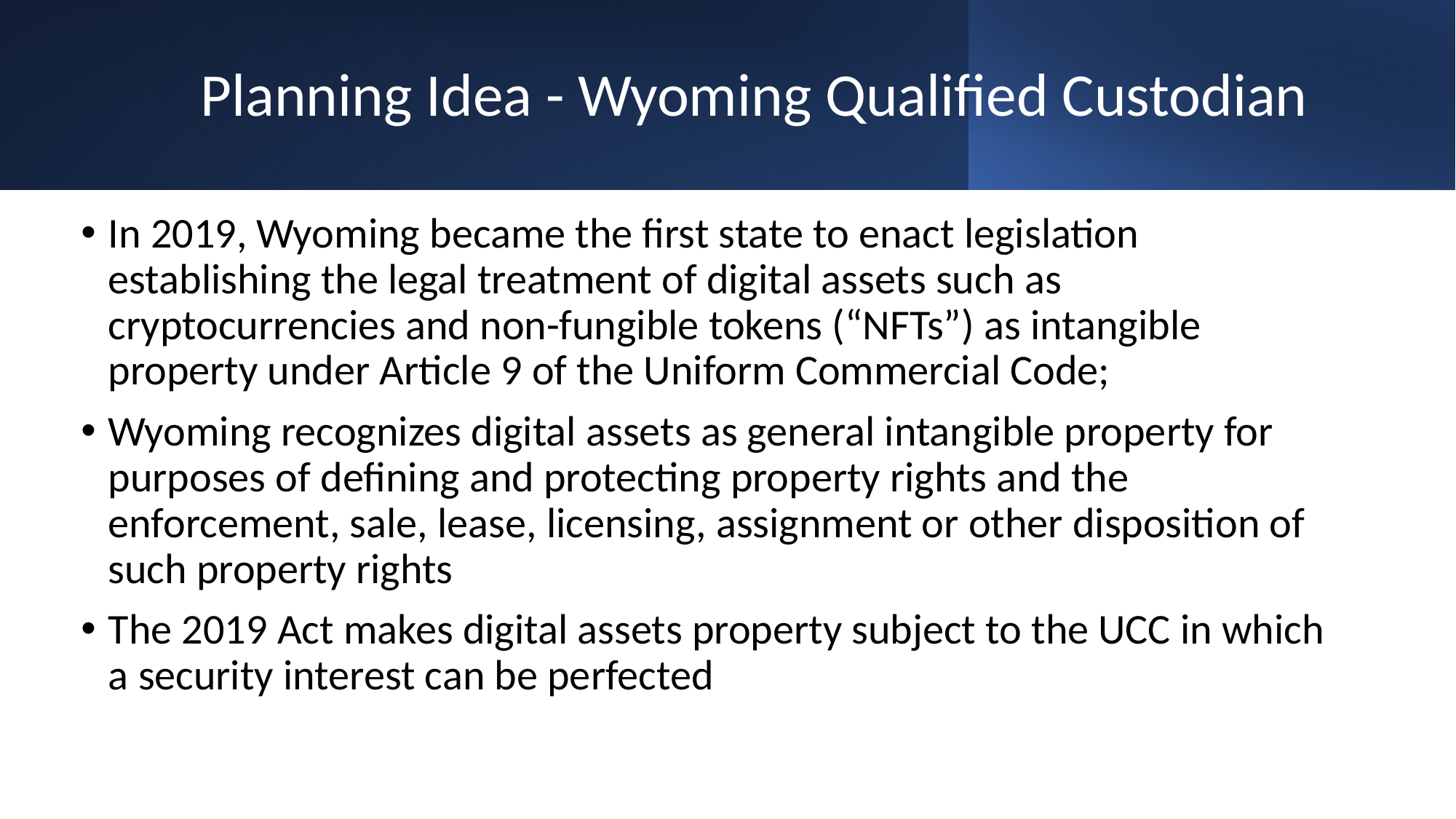

# Planning Idea - Wyoming Qualified Custodian
In 2019, Wyoming became the first state to enact legislation establishing the legal treatment of digital assets such as cryptocurrencies and non-fungible tokens (“NFTs”) as intangible property under Article 9 of the Uniform Commercial Code;
Wyoming recognizes digital assets as general intangible property for purposes of defining and protecting property rights and the enforcement, sale, lease, licensing, assignment or other disposition of such property rights
The 2019 Act makes digital assets property subject to the UCC in which a security interest can be perfected